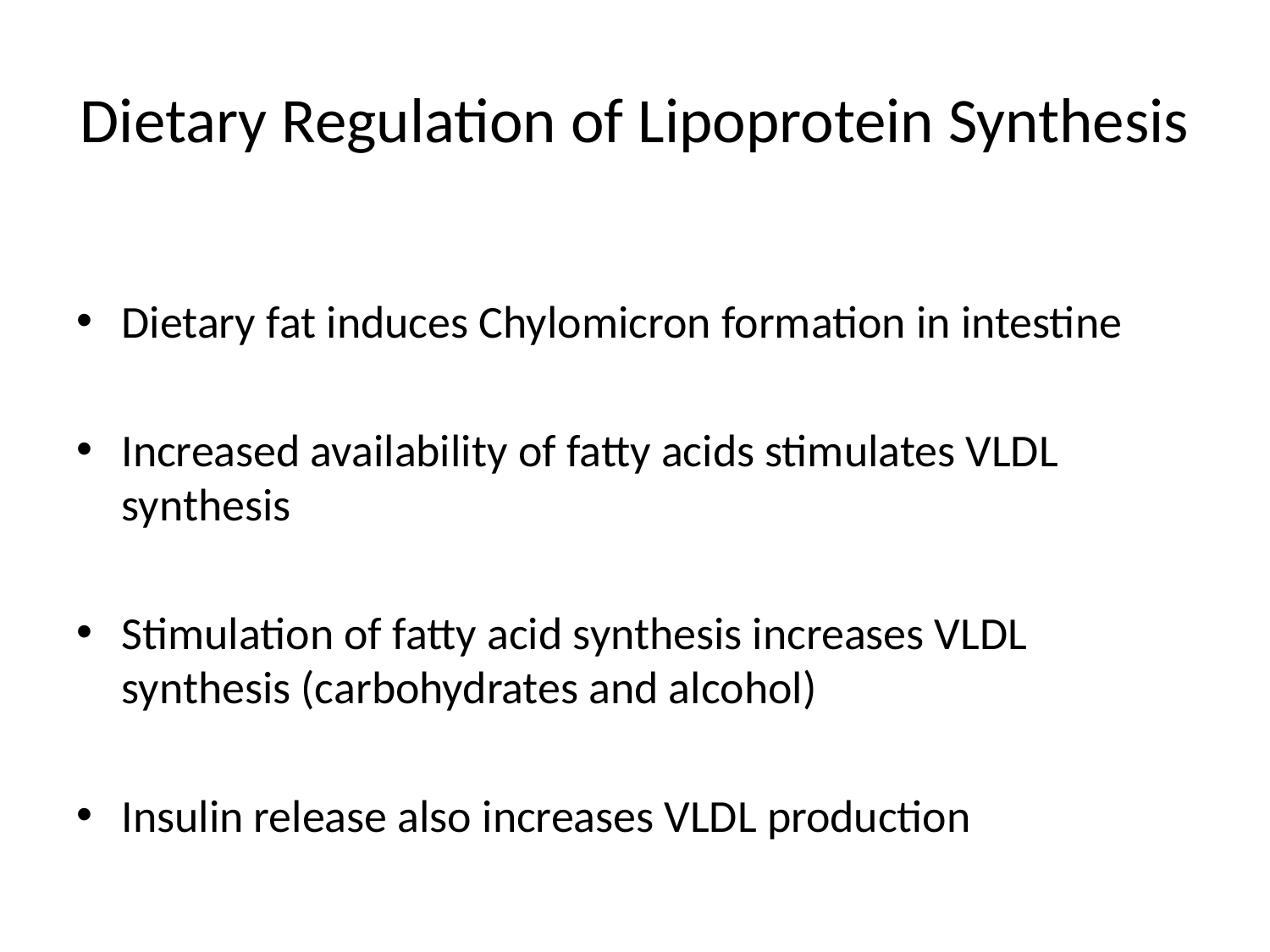

# Dietary Regulation of Lipoprotein Synthesis

Dietary fat induces Chylomicron formation in intestine

Increased availability of fatty acids stimulates VLDL synthesis

Stimulation of fatty acid synthesis increases VLDL synthesis (carbohydrates and alcohol)

Insulin release also increases VLDL production